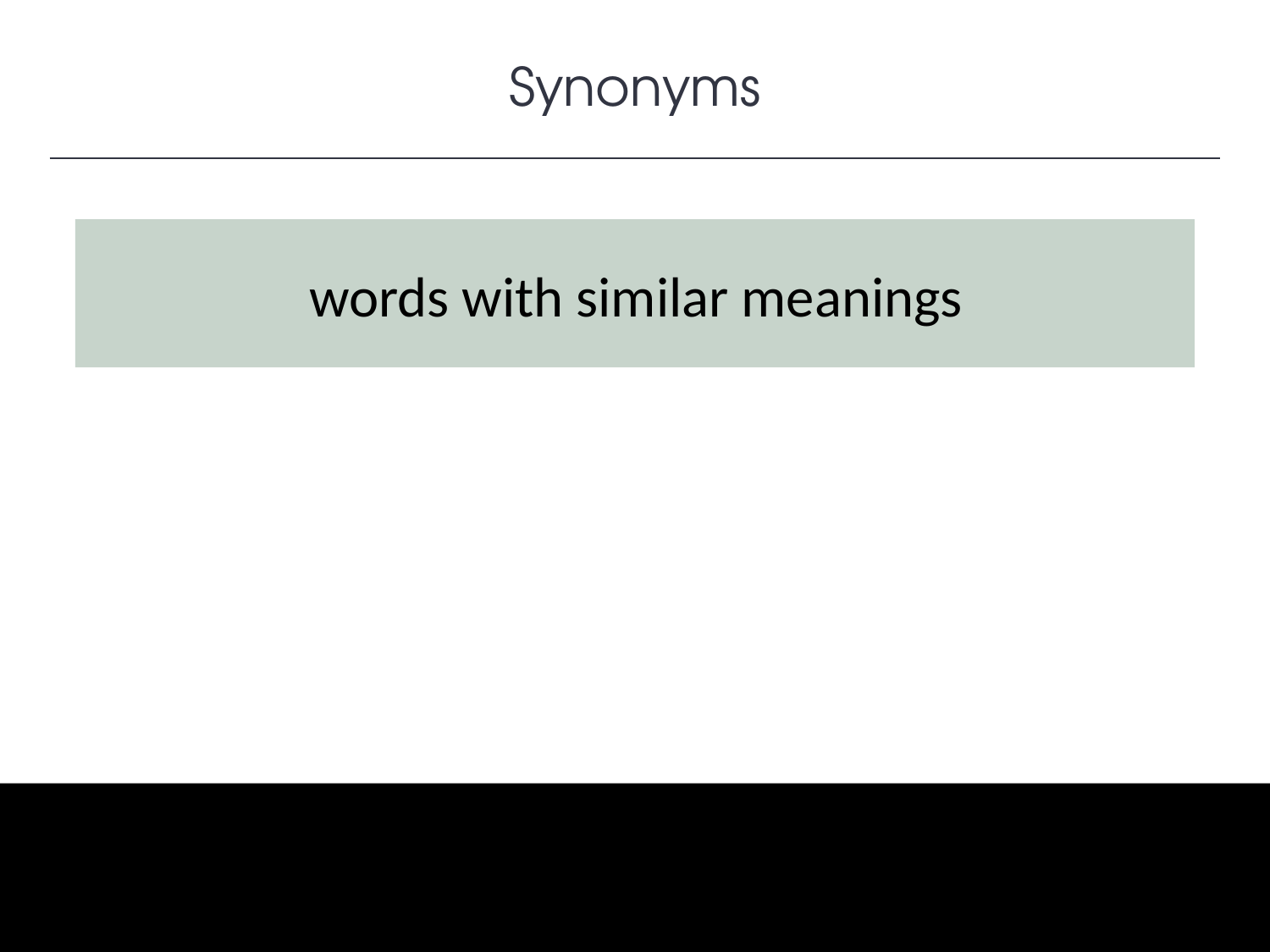

Synonyms
HAWKES LEARNING

words with similar meanings
Words such as “inhibit” and “stop” are synonyms.